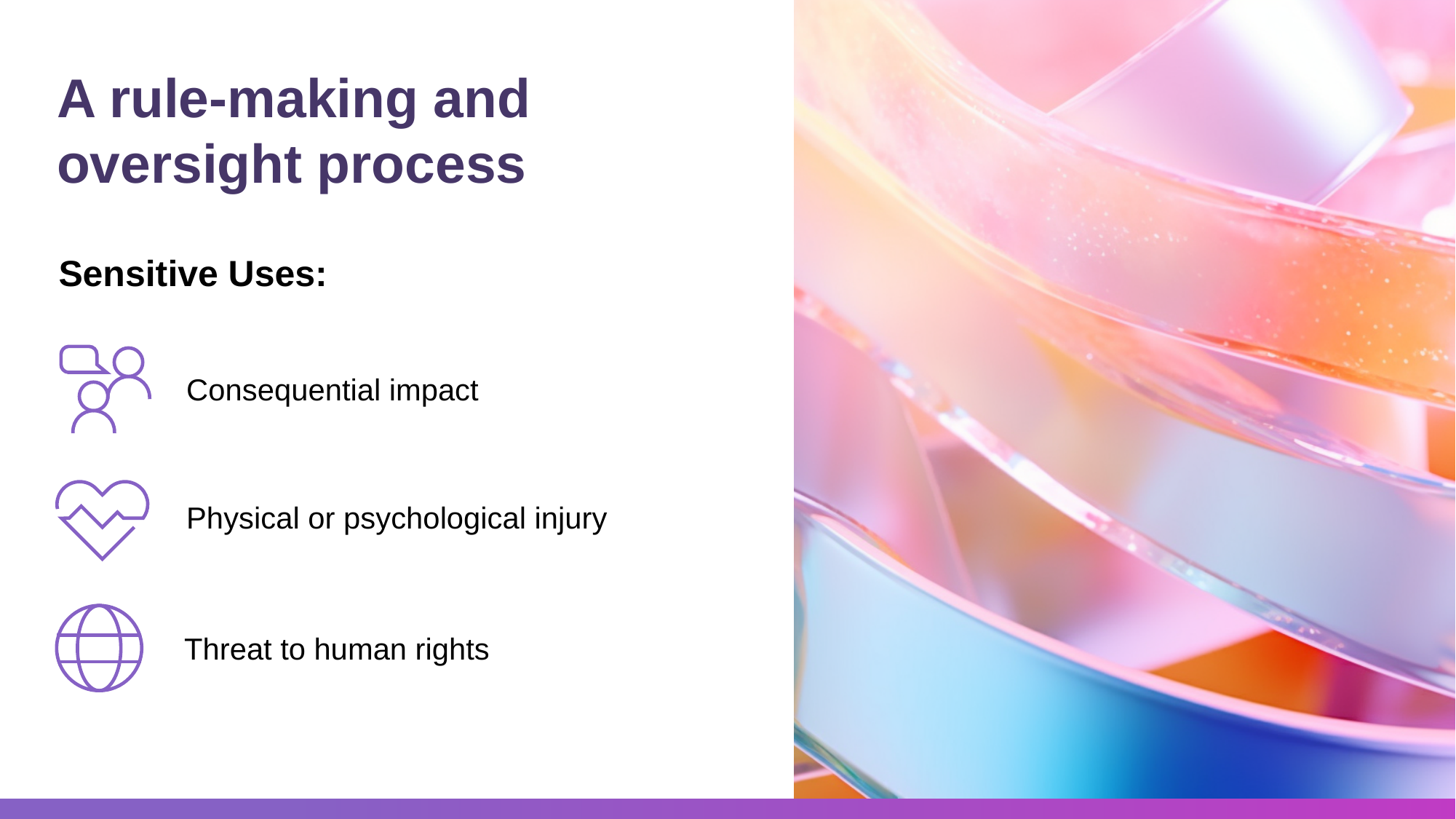

# A rule-making and oversight process
Sensitive Uses:

Consequential impact

Physical or psychological injury

Threat to human rights